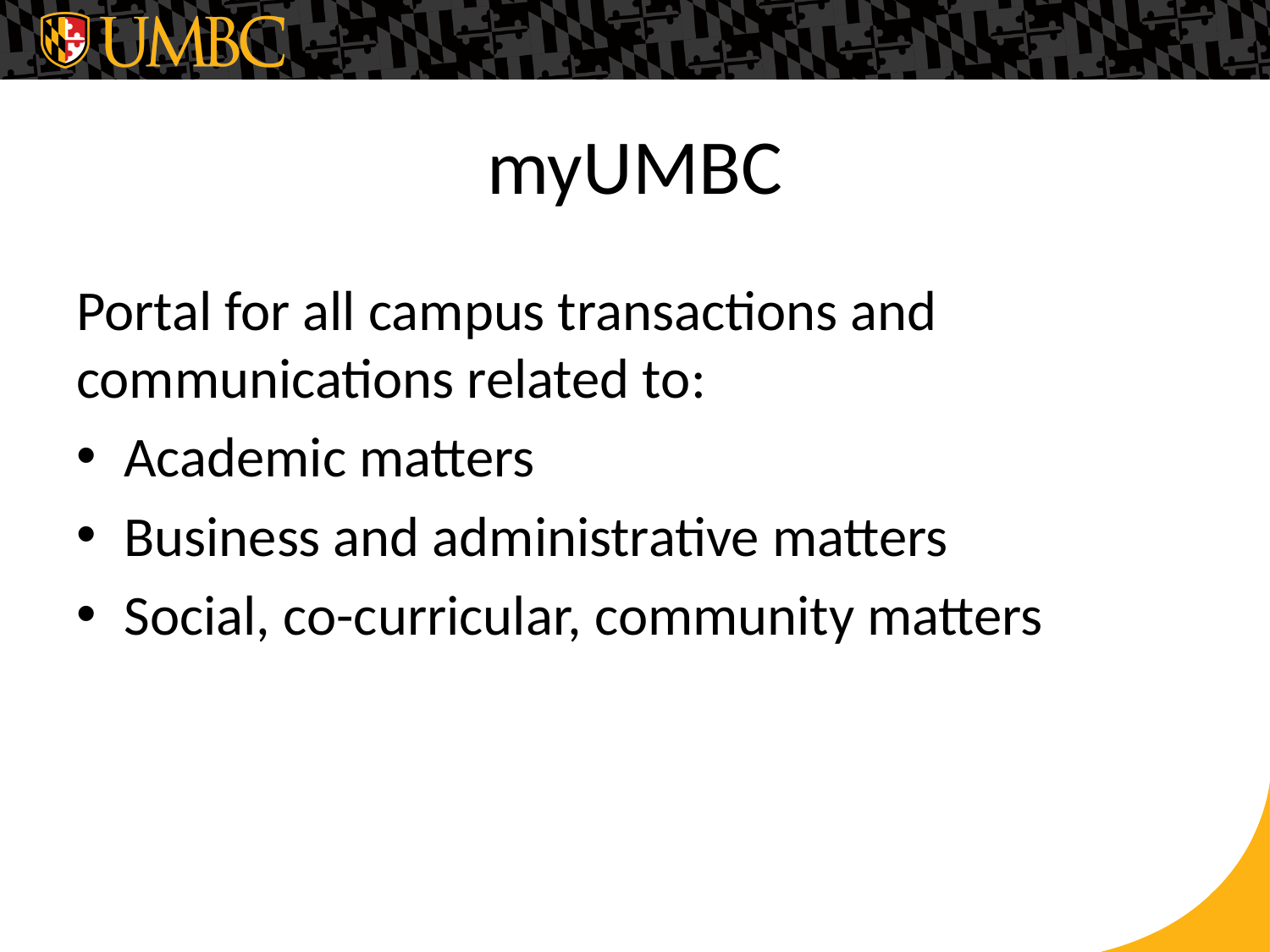

# myUMBC
Portal for all campus transactions and communications related to:
Academic matters
Business and administrative matters
Social, co-curricular, community matters